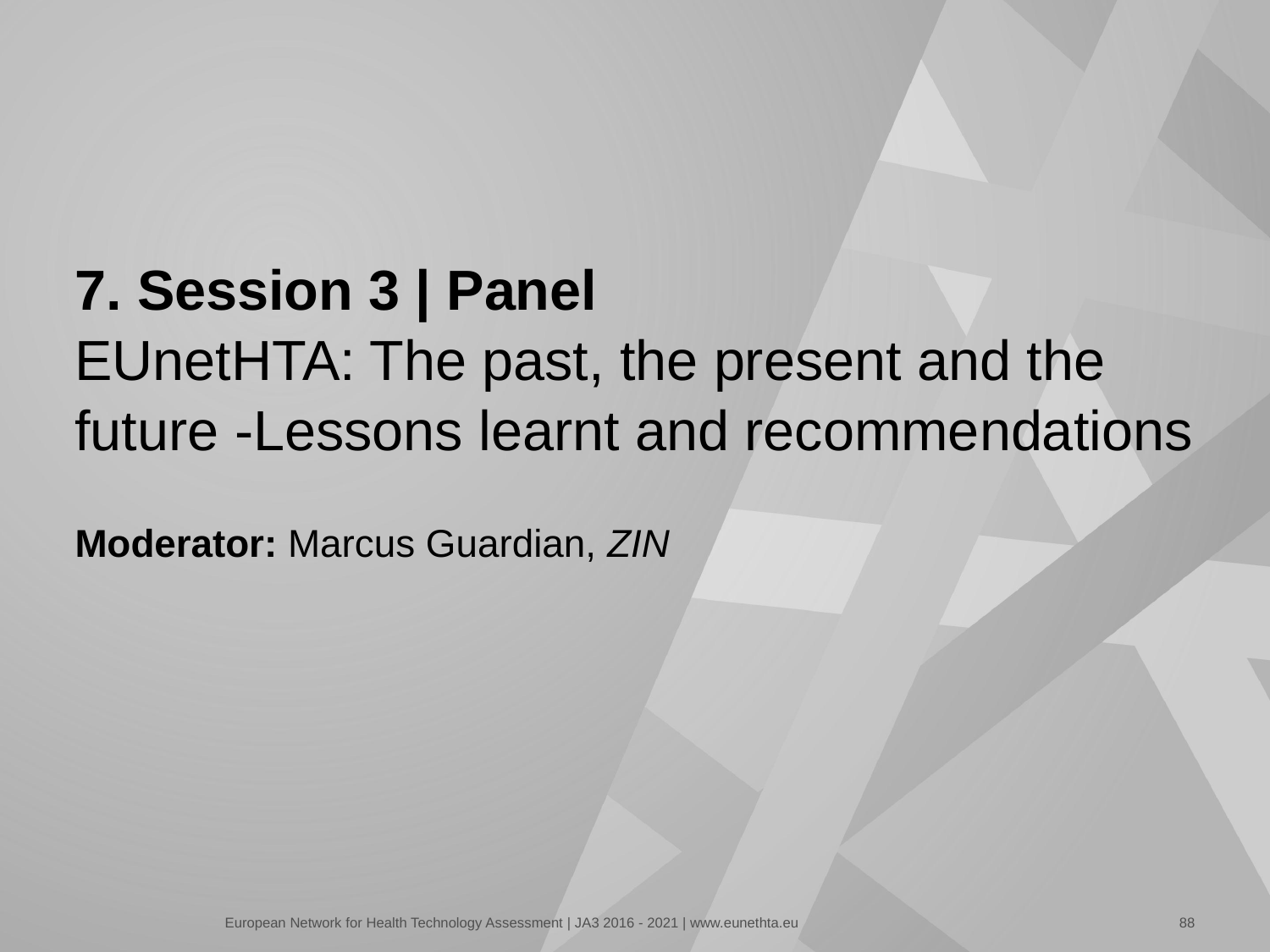

# 7. Session 3 | Panel EUnetHTA: The past, the present and the future -Lessons learnt and recommendations
Moderator: Marcus Guardian, ZIN

88